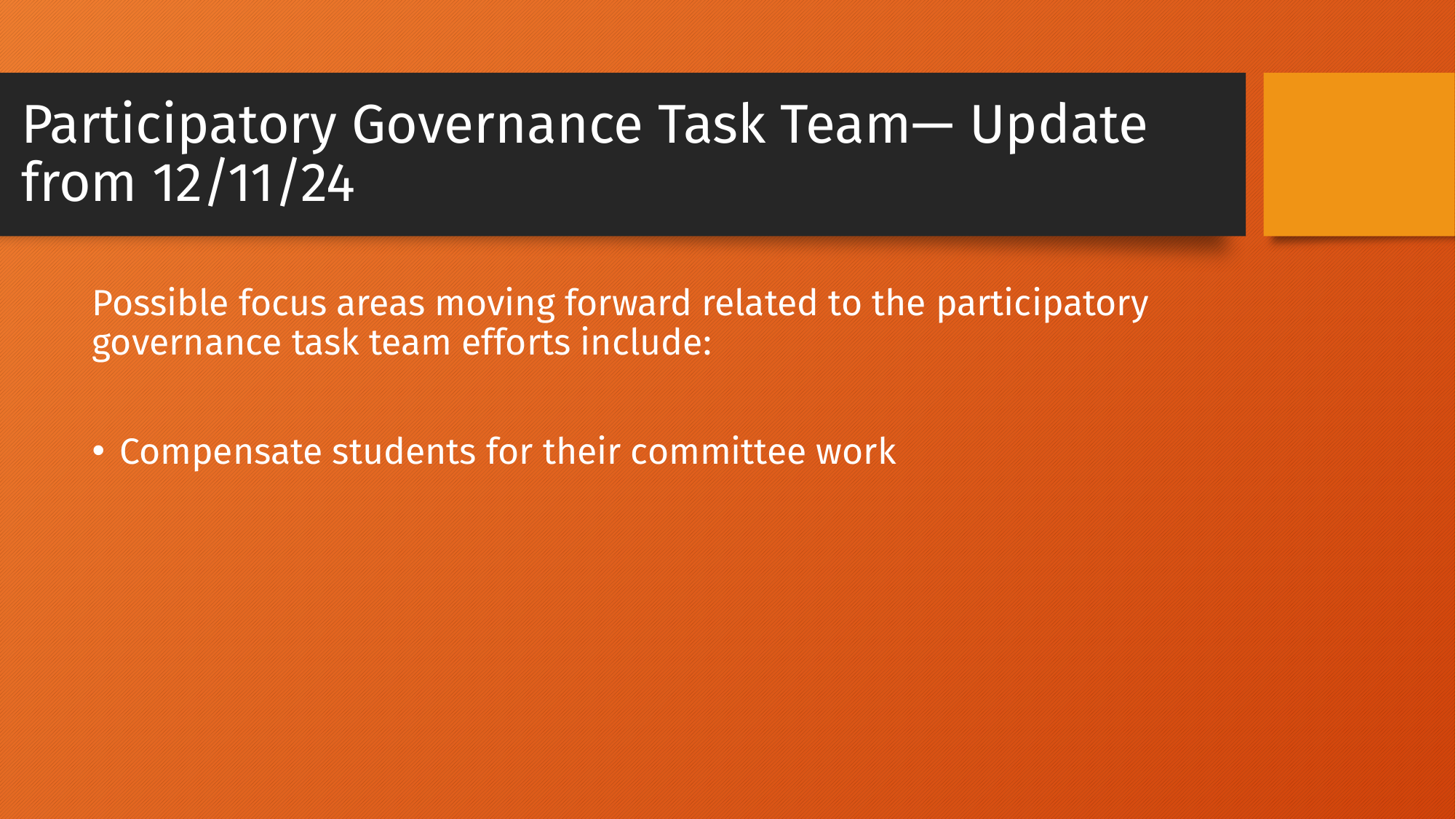

# Participatory Governance Task Team— Update from 12/11/24
Possible focus areas moving forward related to the participatory governance task team efforts include:

Compensate students for their committee work